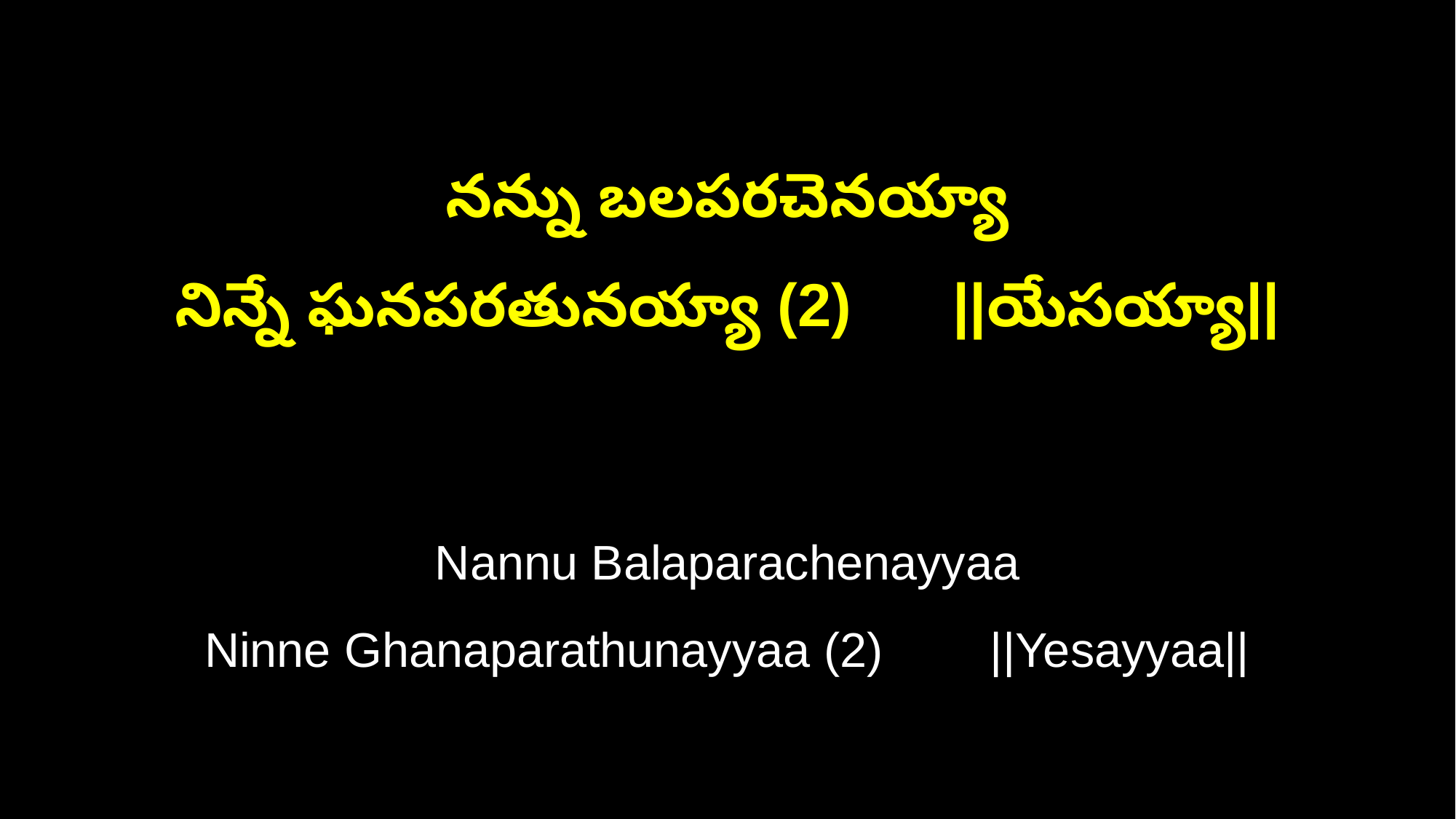

నన్ను బలపరచెనయ్యా
నిన్నే ఘనపరతునయ్యా (2)      ||యేసయ్యా||
Nannu Balaparachenayyaa
Ninne Ghanaparathunayyaa (2)        ||Yesayyaa||